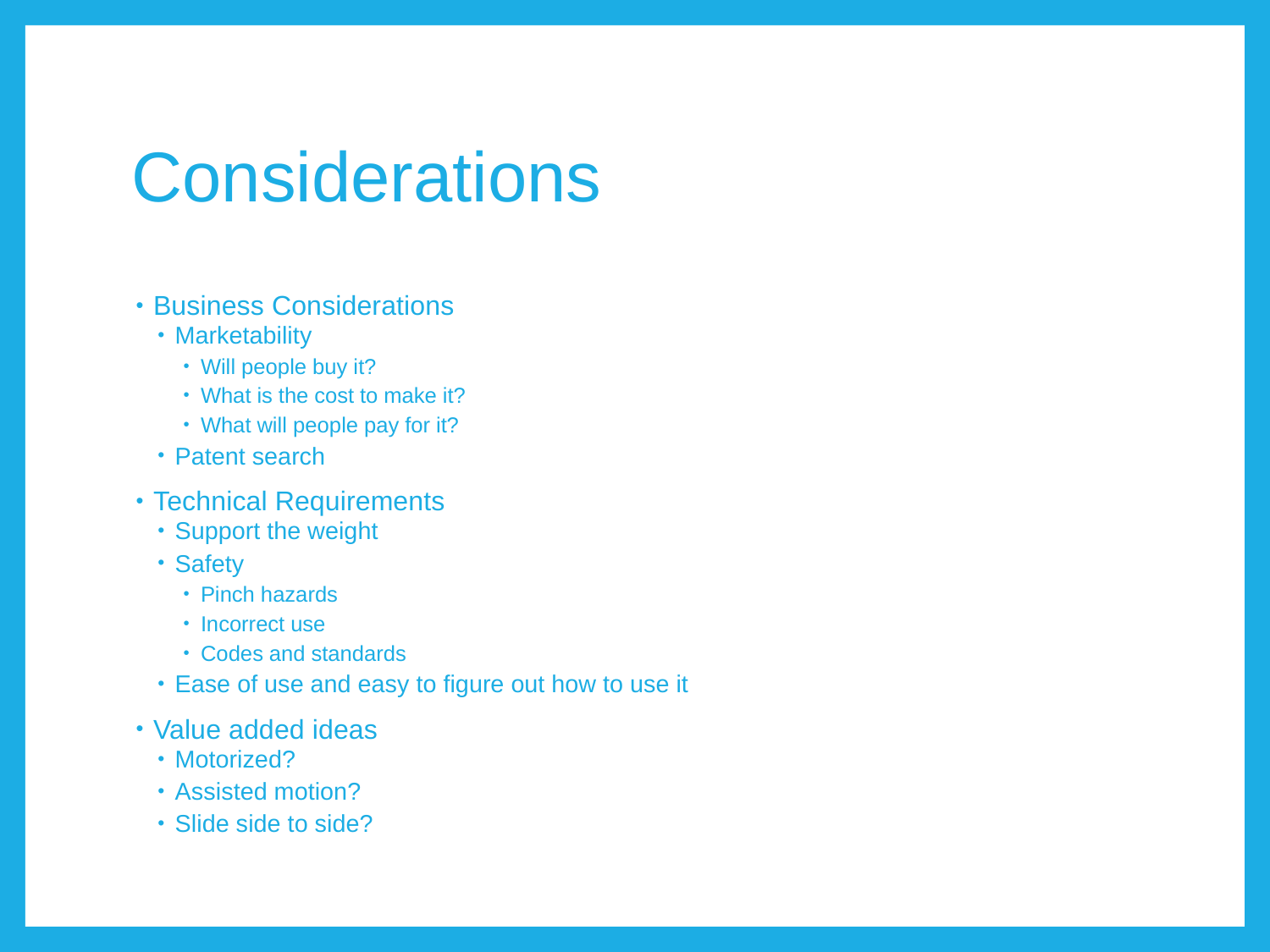

# Considerations
Business Considerations
Marketability
Will people buy it?
What is the cost to make it?
What will people pay for it?
Patent search
Technical Requirements
Support the weight
Safety
Pinch hazards
Incorrect use
Codes and standards
Ease of use and easy to figure out how to use it
Value added ideas
Motorized?
Assisted motion?
Slide side to side?